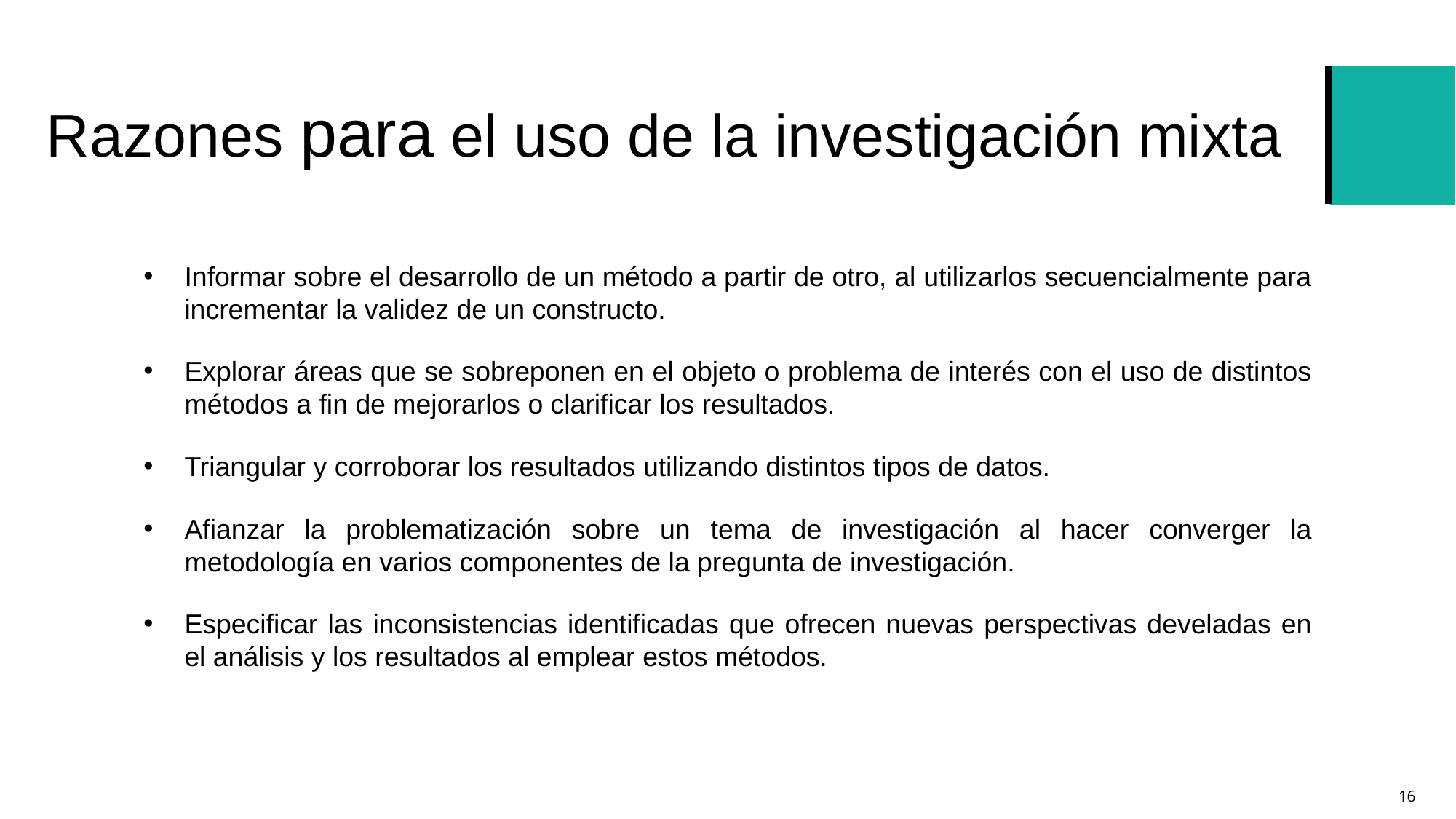

# Razones para el uso de la investigación mixta
Informar sobre el desarrollo de un método a partir de otro, al utilizarlos secuencialmente para incrementar la validez de un constructo.
Explorar áreas que se sobreponen en el objeto o problema de interés con el uso de distintos métodos a fin de mejorarlos o clarificar los resultados.
Triangular y corroborar los resultados utilizando distintos tipos de datos.
Afianzar la problematización sobre un tema de investigación al hacer converger la metodología en varios componentes de la pregunta de investigación.
Especificar las inconsistencias identificadas que ofrecen nuevas perspectivas develadas en el análisis y los resultados al emplear estos métodos.

16